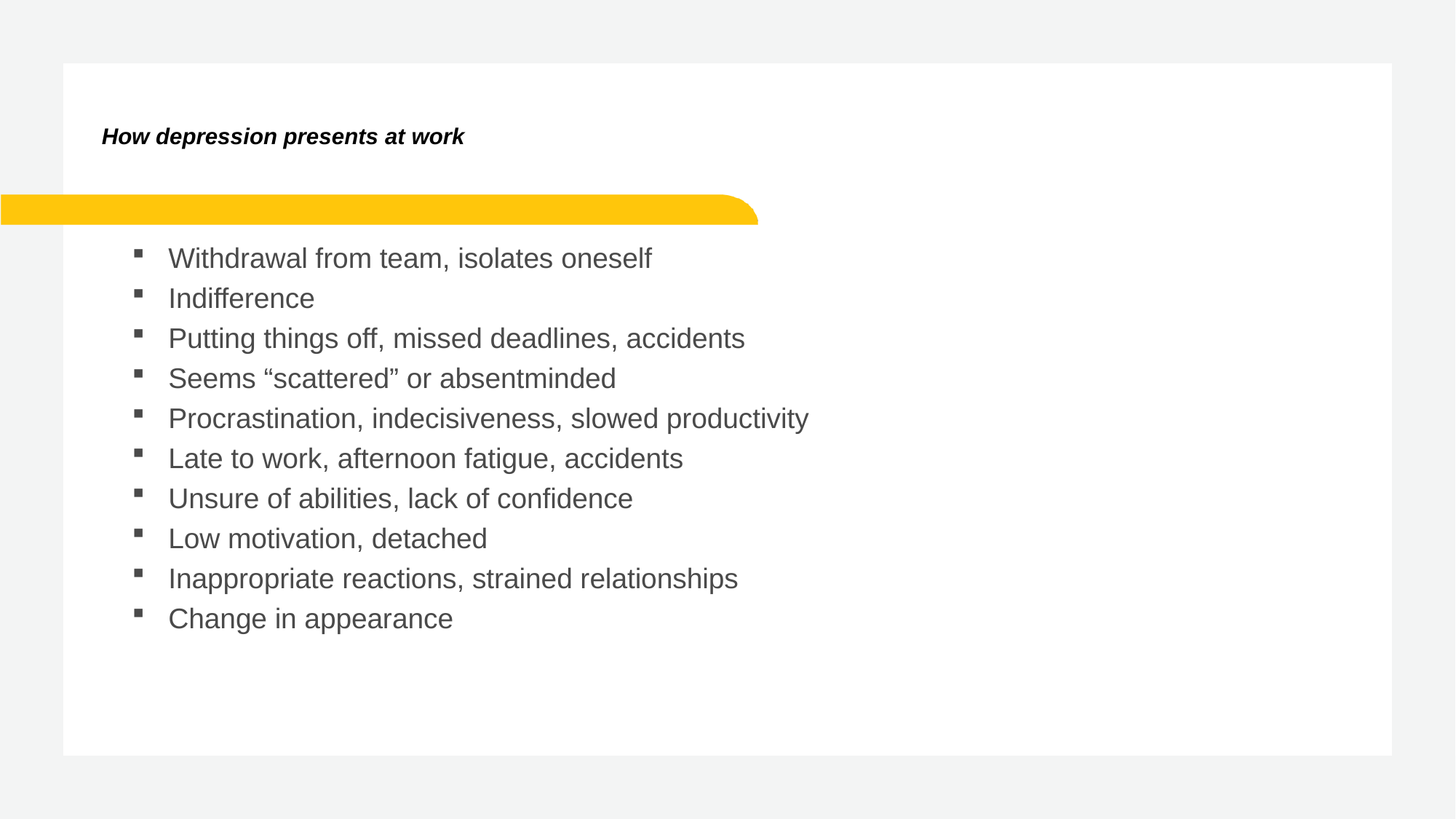

# How depression presents at work
Withdrawal from team, isolates oneself
Indifference
Putting things off, missed deadlines, accidents
Seems “scattered” or absentminded
Procrastination, indecisiveness, slowed productivity
Late to work, afternoon fatigue, accidents
Unsure of abilities, lack of confidence
Low motivation, detached
Inappropriate reactions, strained relationships
Change in appearance